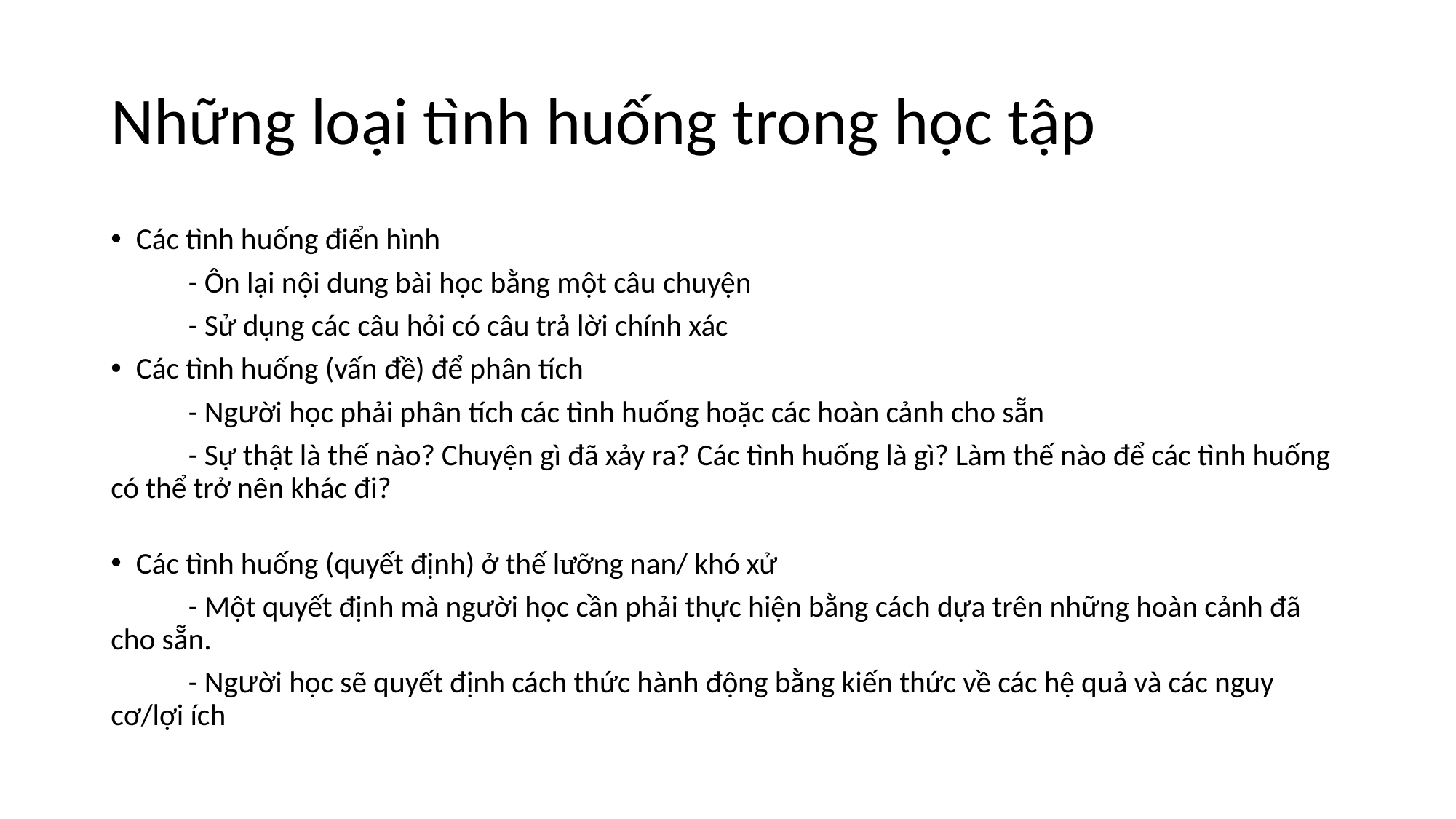

# Những loại tình huống trong học tập
Các tình huống điển hình
	- Ôn lại nội dung bài học bằng một câu chuyện
	- Sử dụng các câu hỏi có câu trả lời chính xác
Các tình huống (vấn đề) để phân tích
	- Người học phải phân tích các tình huống hoặc các hoàn cảnh cho sẵn
	- Sự thật là thế nào? Chuyện gì đã xảy ra? Các tình huống là gì? Làm thế nào để các tình huống có thể trở nên khác đi?
Các tình huống (quyết định) ở thế lưỡng nan/ khó xử
	- Một quyết định mà người học cần phải thực hiện bằng cách dựa trên những hoàn cảnh đã cho sẵn.
	- Người học sẽ quyết định cách thức hành động bằng kiến thức về các hệ quả và các nguy cơ/lợi ích